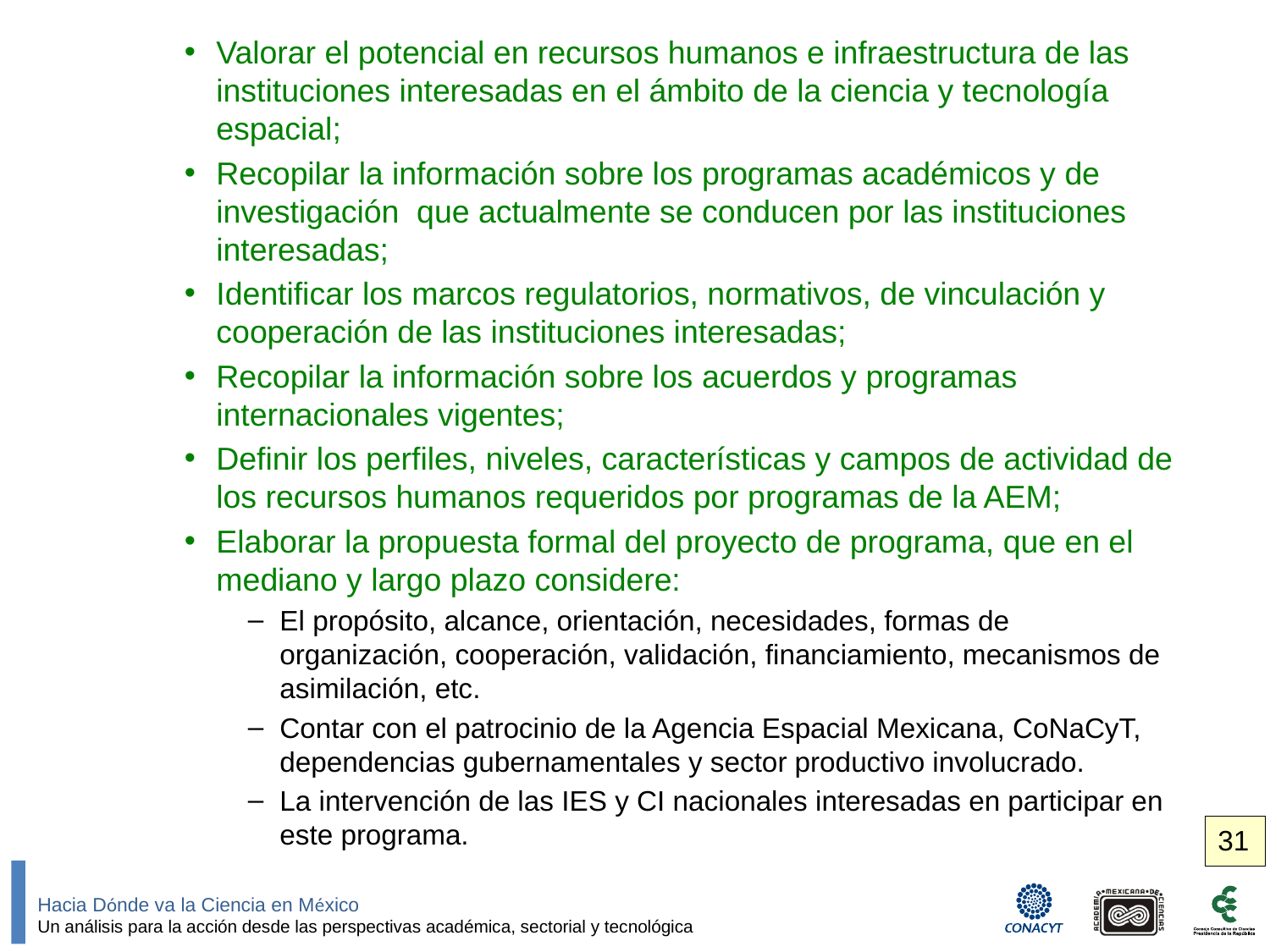

Valorar el potencial en recursos humanos e infraestructura de las instituciones interesadas en el ámbito de la ciencia y tecnología espacial;
Recopilar la información sobre los programas académicos y de investigación  que actualmente se conducen por las instituciones interesadas;
Identificar los marcos regulatorios, normativos, de vinculación y cooperación de las instituciones interesadas;
Recopilar la información sobre los acuerdos y programas internacionales vigentes;
Definir los perfiles, niveles, características y campos de actividad de los recursos humanos requeridos por programas de la AEM;
Elaborar la propuesta formal del proyecto de programa, que en el mediano y largo plazo considere:
El propósito, alcance, orientación, necesidades, formas de organización, cooperación, validación, financiamiento, mecanismos de asimilación, etc.
Contar con el patrocinio de la Agencia Espacial Mexicana, CoNaCyT, dependencias gubernamentales y sector productivo involucrado.
La intervención de las IES y CI nacionales interesadas en participar en este programa.

31